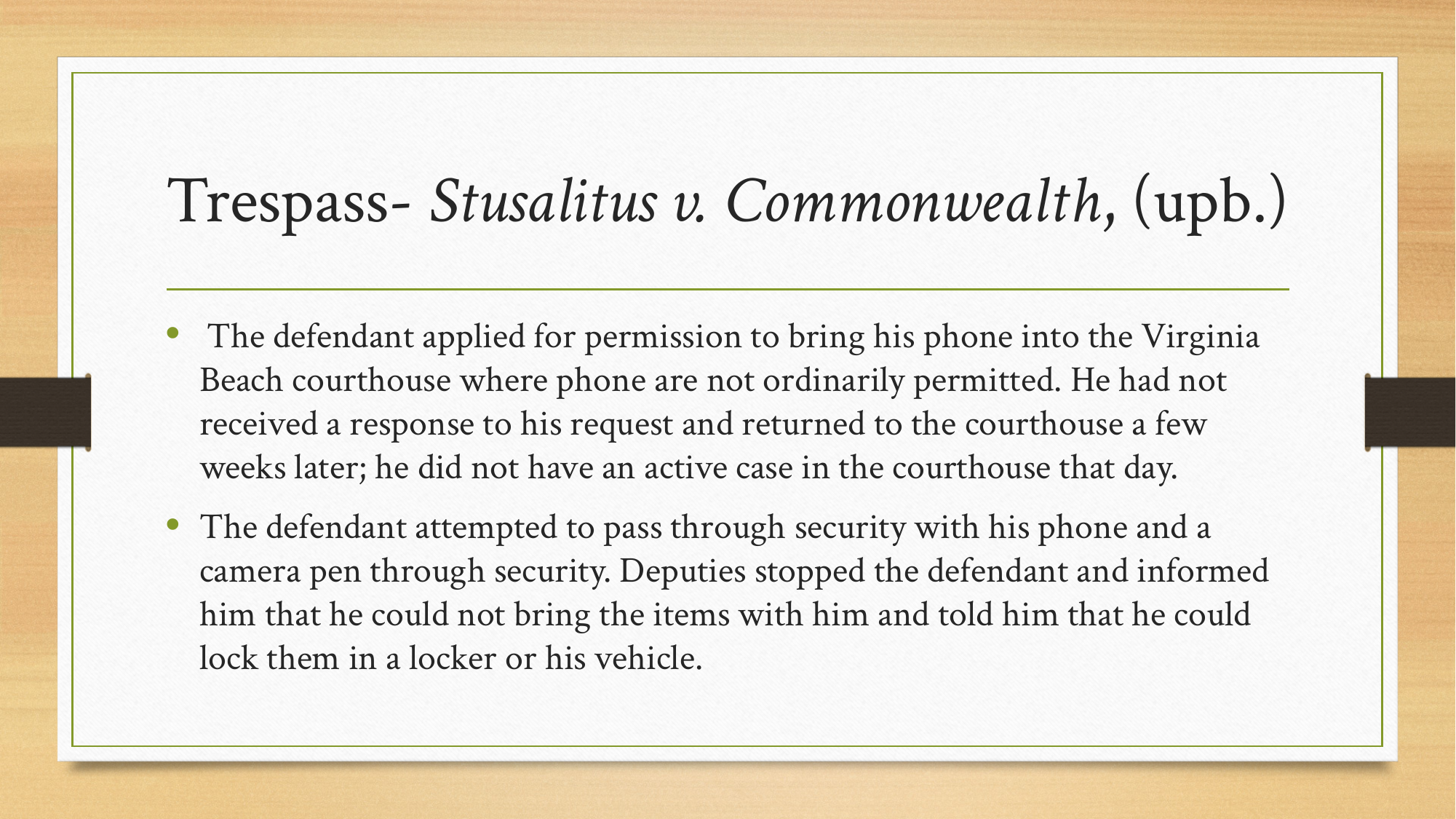

# Trespass- Stusalitus v. Commonwealth, (upb.)
 The defendant applied for permission to bring his phone into the Virginia Beach courthouse where phone are not ordinarily permitted. He had not received a response to his request and returned to the courthouse a few weeks later; he did not have an active case in the courthouse that day.
The defendant attempted to pass through security with his phone and a camera pen through security. Deputies stopped the defendant and informed him that he could not bring the items with him and told him that he could lock them in a locker or his vehicle.